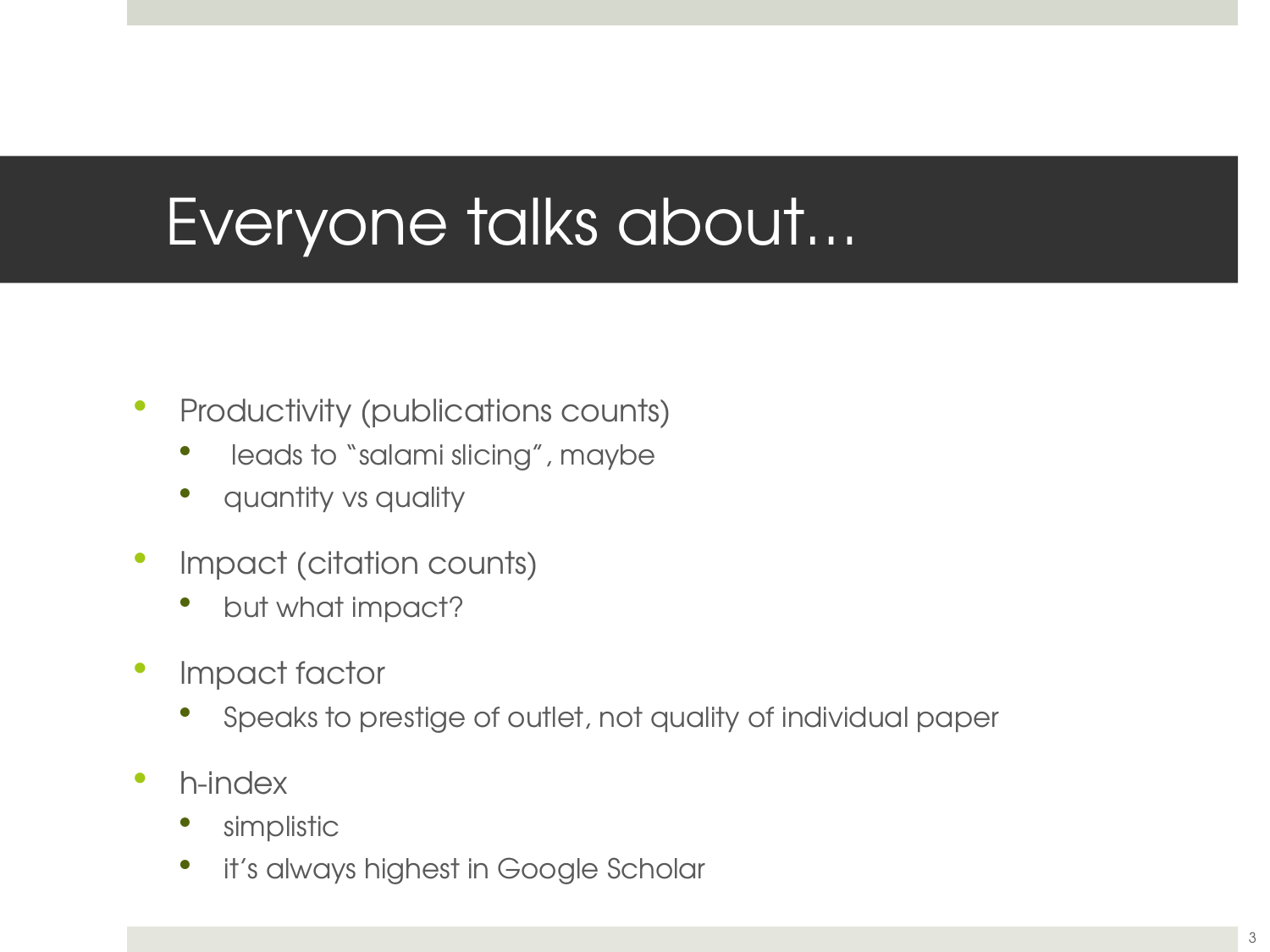

# Everyone talks about…
Productivity (publications counts)
 leads to “salami slicing”, maybe
quantity vs quality
Impact (citation counts)
but what impact?
Impact factor
Speaks to prestige of outlet, not quality of individual paper
h-index
simplistic
it’s always highest in Google Scholar

3